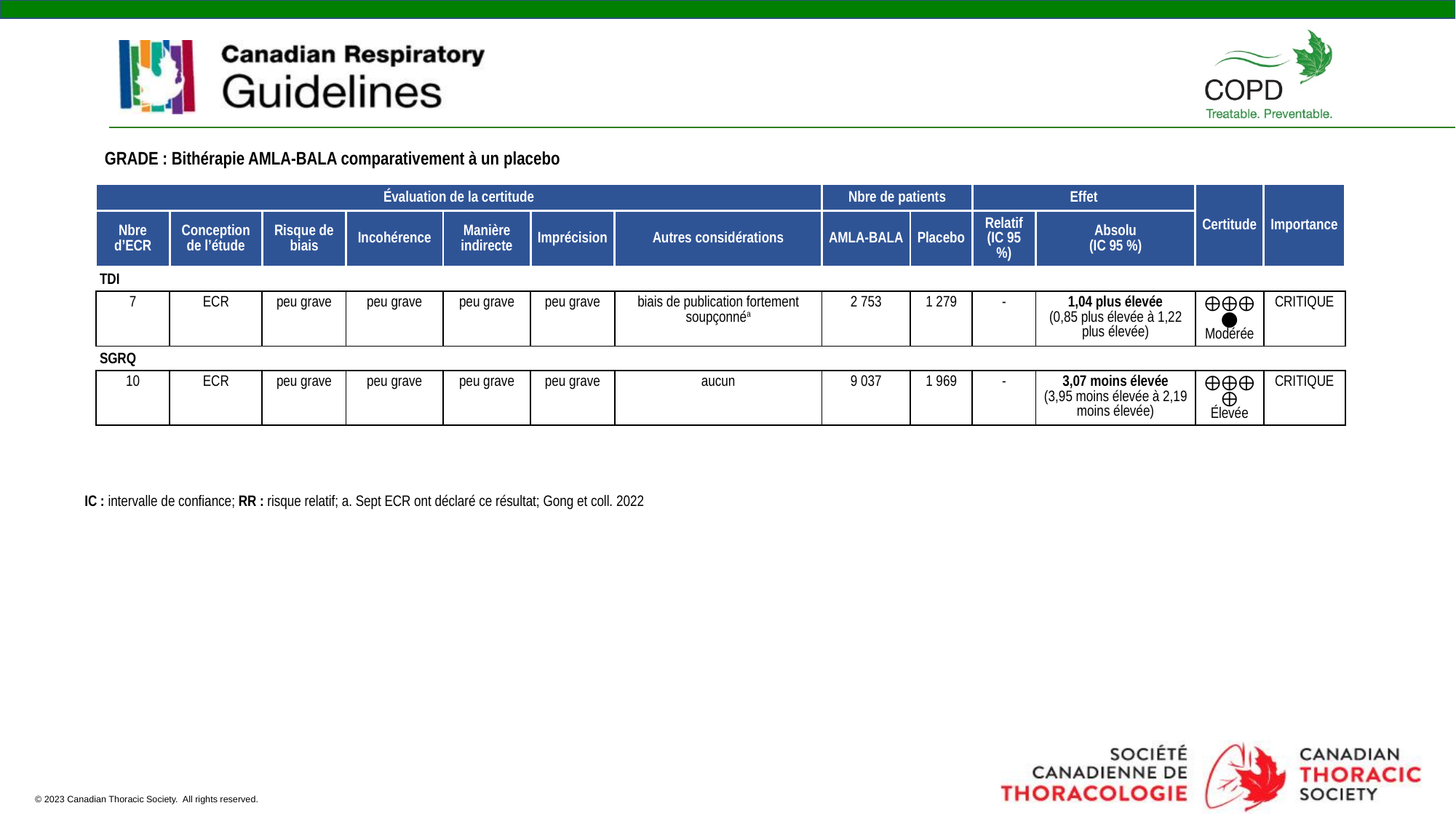

GRADE : Bithérapie AMLA-BALA comparativement à un placebo
| Évaluation de la certitude |  |  |  |  |  |  | Nbre de patients |  | Effet |  | Certitude | Importance |
| --- | --- | --- | --- | --- | --- | --- | --- | --- | --- | --- | --- | --- |
| Nbre d’ECR | Conception de l’étude | Risque de biais | Incohérence | Manière indirecte | Imprécision | Autres considérations | AMLA-BALA | Placebo | Relatif (IC 95 %) | Absolu (IC 95 %) |  |  |
| TDI |  |  |  |  |  |  |  |  |  |  |  |  |
| 7 | ECR | peu grave | peu grave | peu grave | peu grave | biais de publication fortement soupçonnéa | 2 753 | 1 279 | - | 1,04 plus élevée (0,85 plus élevée à 1,22 plus élevée) | ⨁⨁⨁◯ Modérée | CRITIQUE |
| SGRQ |  |  |  |  |  |  |  |  |  |  |  |  |
| 10 | ECR | peu grave | peu grave | peu grave | peu grave | aucun | 9 037 | 1 969 | - | 3,07 moins élevée (3,95 moins élevée à 2,19 moins élevée) | ⨁⨁⨁⨁ Élevée | CRITIQUE |
IC : intervalle de confiance; RR : risque relatif; a. Sept ECR ont déclaré ce résultat; Gong et coll. 2022